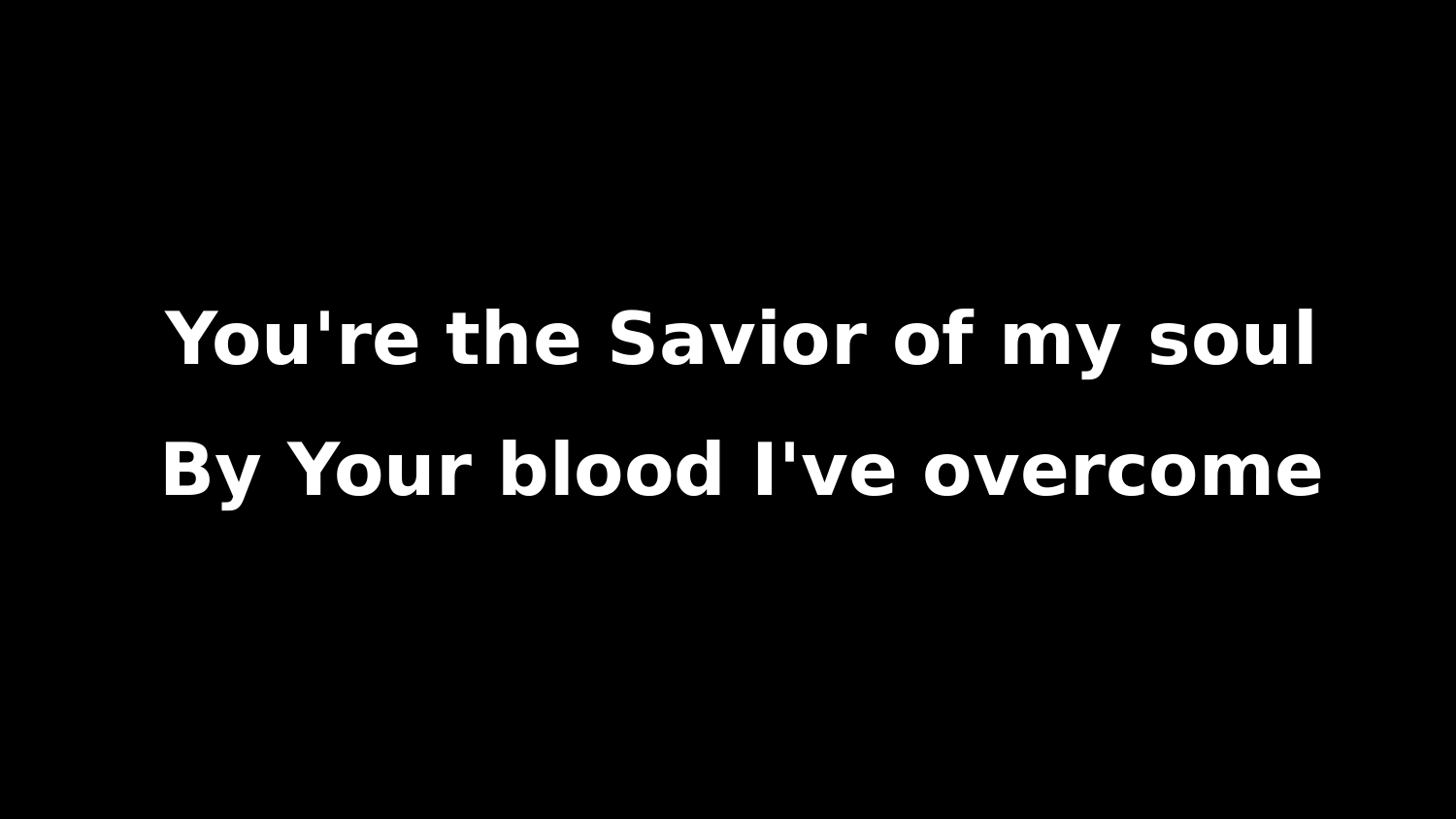

You're the Savior of my soul
By Your blood I've overcome